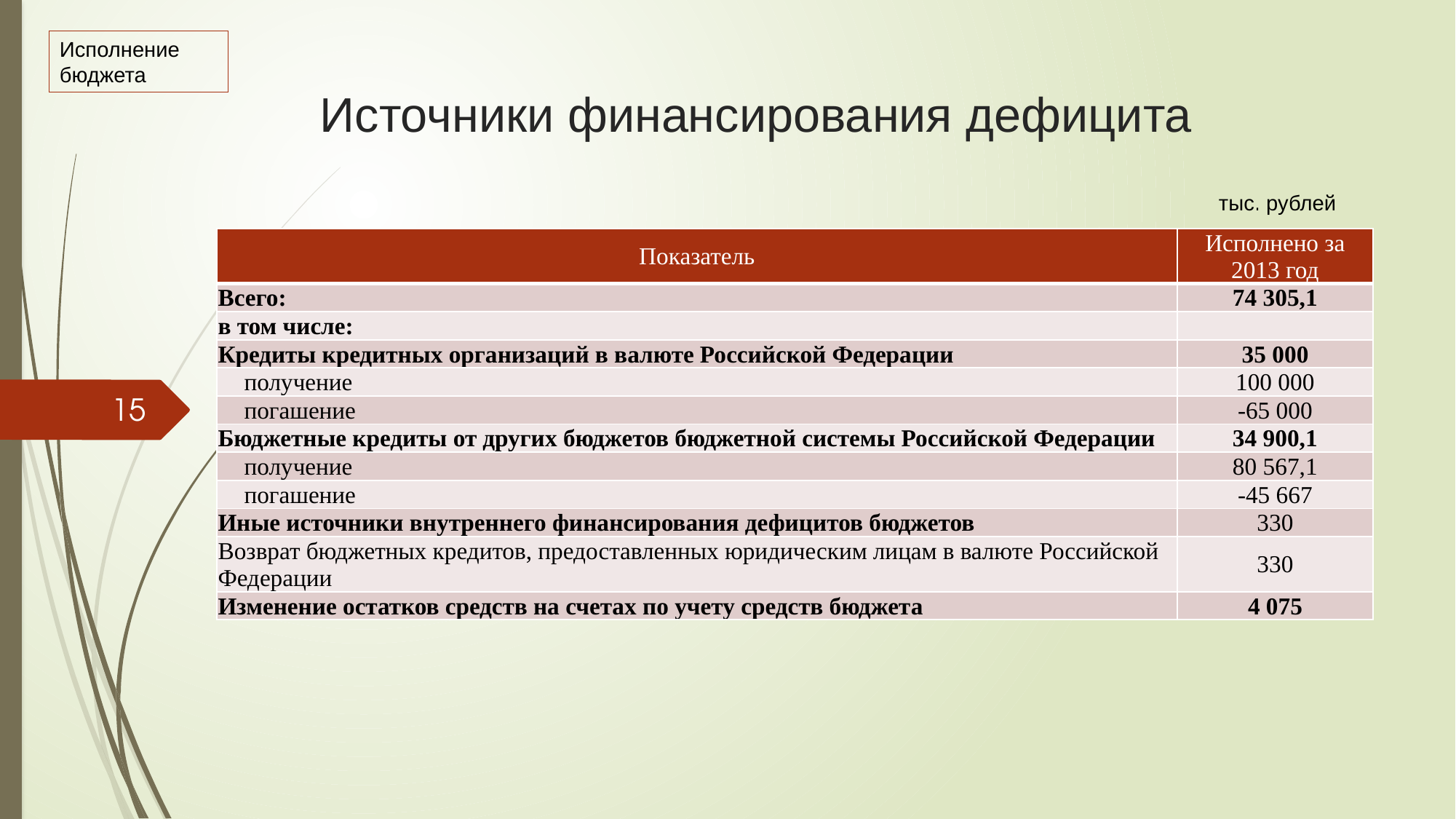

Исполнение бюджета
# Источники финансирования дефицита
тыс. рублей
| Показатель | Исполнено за 2013 год |
| --- | --- |
| Всего: | 74 305,1 |
| в том числе: |  |
| Кредиты кредитных организаций в валюте Российской Федерации | 35 000 |
| получение | 100 000 |
| погашение | -65 000 |
| Бюджетные кредиты от других бюджетов бюджетной системы Российской Федерации | 34 900,1 |
| получение | 80 567,1 |
| погашение | -45 667 |
| Иные источники внутреннего финансирования дефицитов бюджетов | 330 |
| Возврат бюджетных кредитов, предоставленных юридическим лицам в валюте Российской Федерации | 330 |
| Изменение остатков средств на счетах по учету средств бюджета | 4 075 |
15